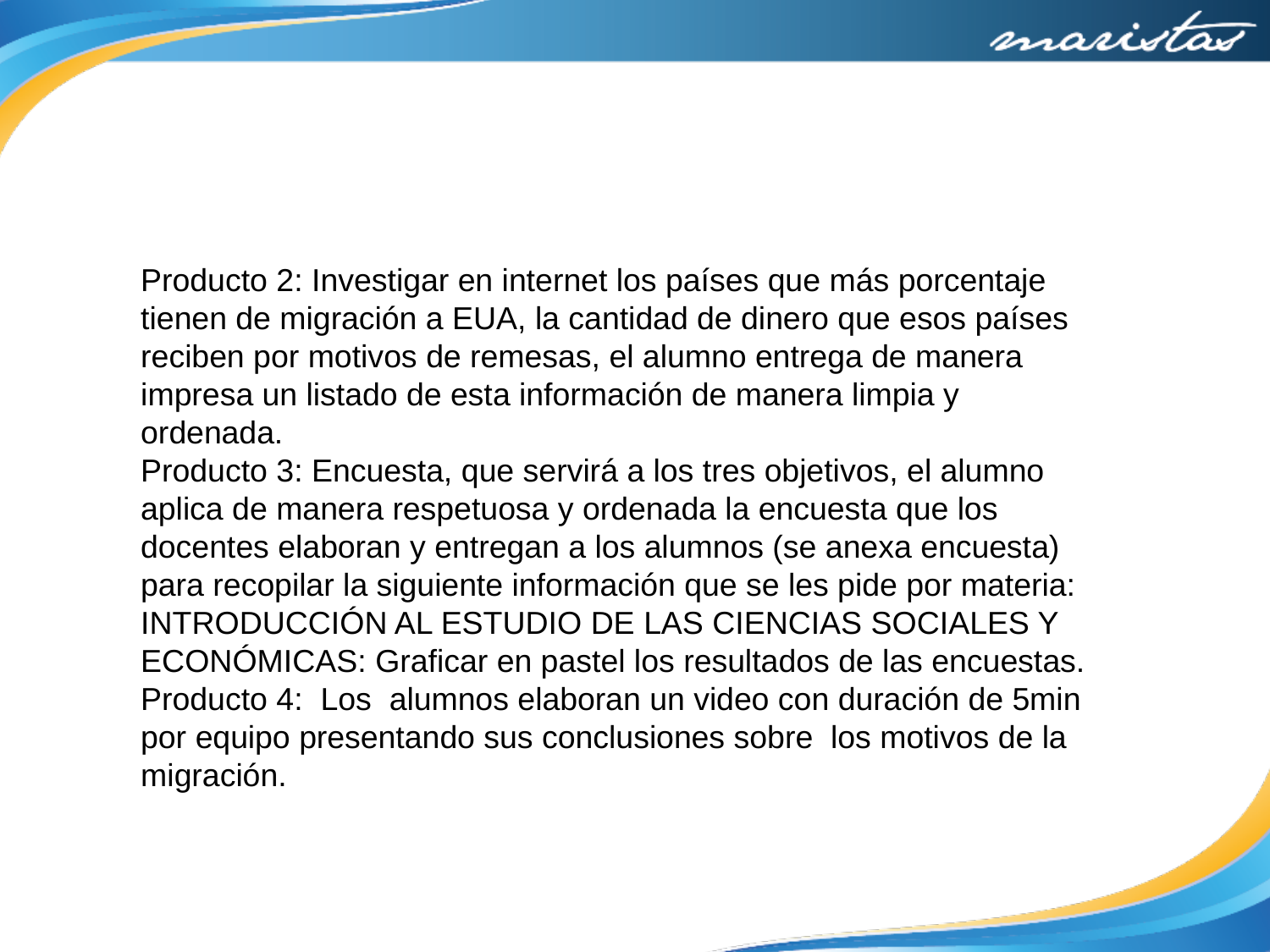

Producto 2: Investigar en internet los países que más porcentaje tienen de migración a EUA, la cantidad de dinero que esos países reciben por motivos de remesas, el alumno entrega de manera impresa un listado de esta información de manera limpia y ordenada.
Producto 3: Encuesta, que servirá a los tres objetivos, el alumno aplica de manera respetuosa y ordenada la encuesta que los docentes elaboran y entregan a los alumnos (se anexa encuesta) para recopilar la siguiente información que se les pide por materia: INTRODUCCIÓN AL ESTUDIO DE LAS CIENCIAS SOCIALES Y ECONÓMICAS: Graficar en pastel los resultados de las encuestas.
Producto 4:  Los  alumnos elaboran un video con duración de 5min por equipo presentando sus conclusiones sobre  los motivos de la migración.